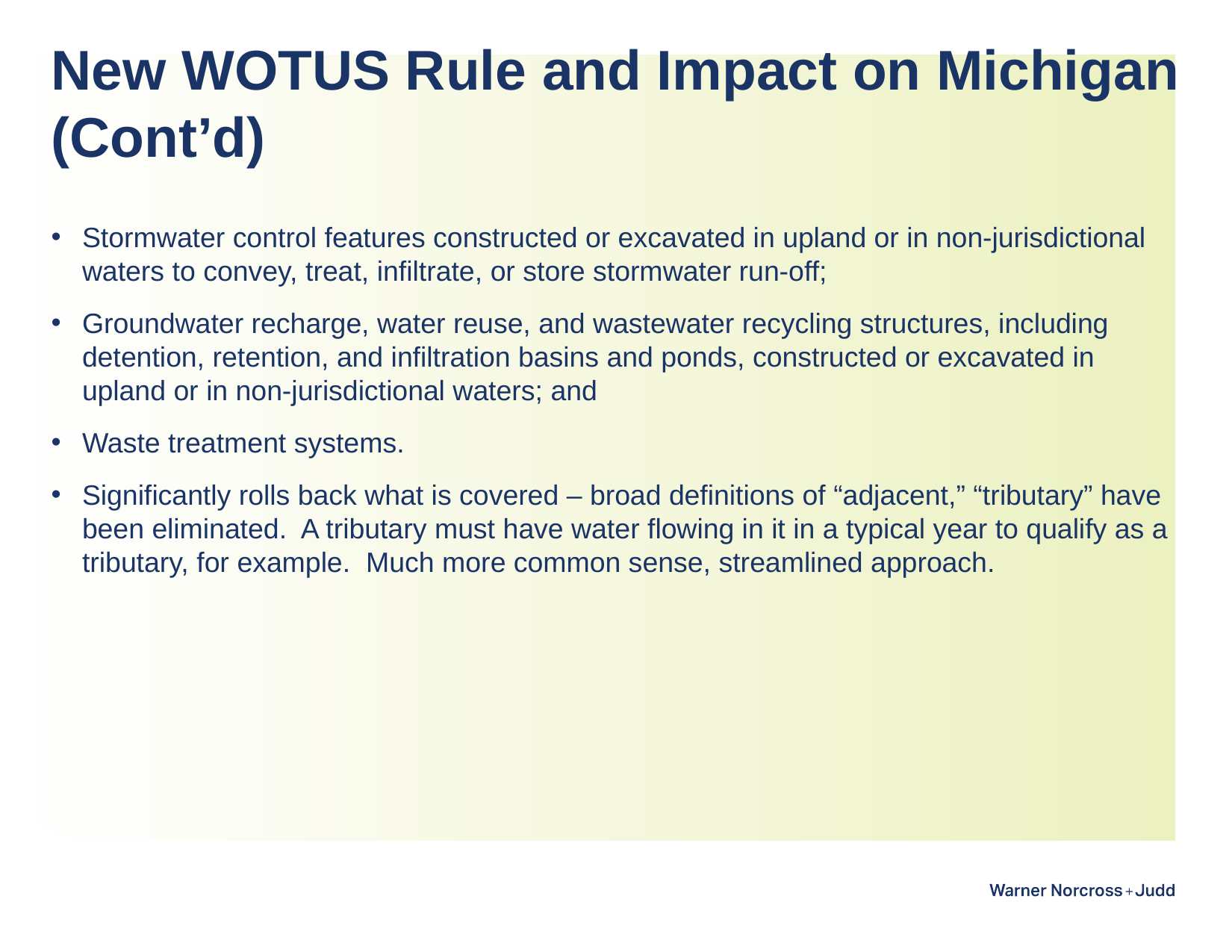

# New WOTUS Rule and Impact on Michigan (Cont’d)
Stormwater control features constructed or excavated in upland or in non-jurisdictional waters to convey, treat, infiltrate, or store stormwater run-off;
Groundwater recharge, water reuse, and wastewater recycling structures, including detention, retention, and infiltration basins and ponds, constructed or excavated in upland or in non-jurisdictional waters; and
Waste treatment systems.
Significantly rolls back what is covered – broad definitions of “adjacent,” “tributary” have been eliminated.  A tributary must have water flowing in it in a typical year to qualify as a tributary, for example.  Much more common sense, streamlined approach.